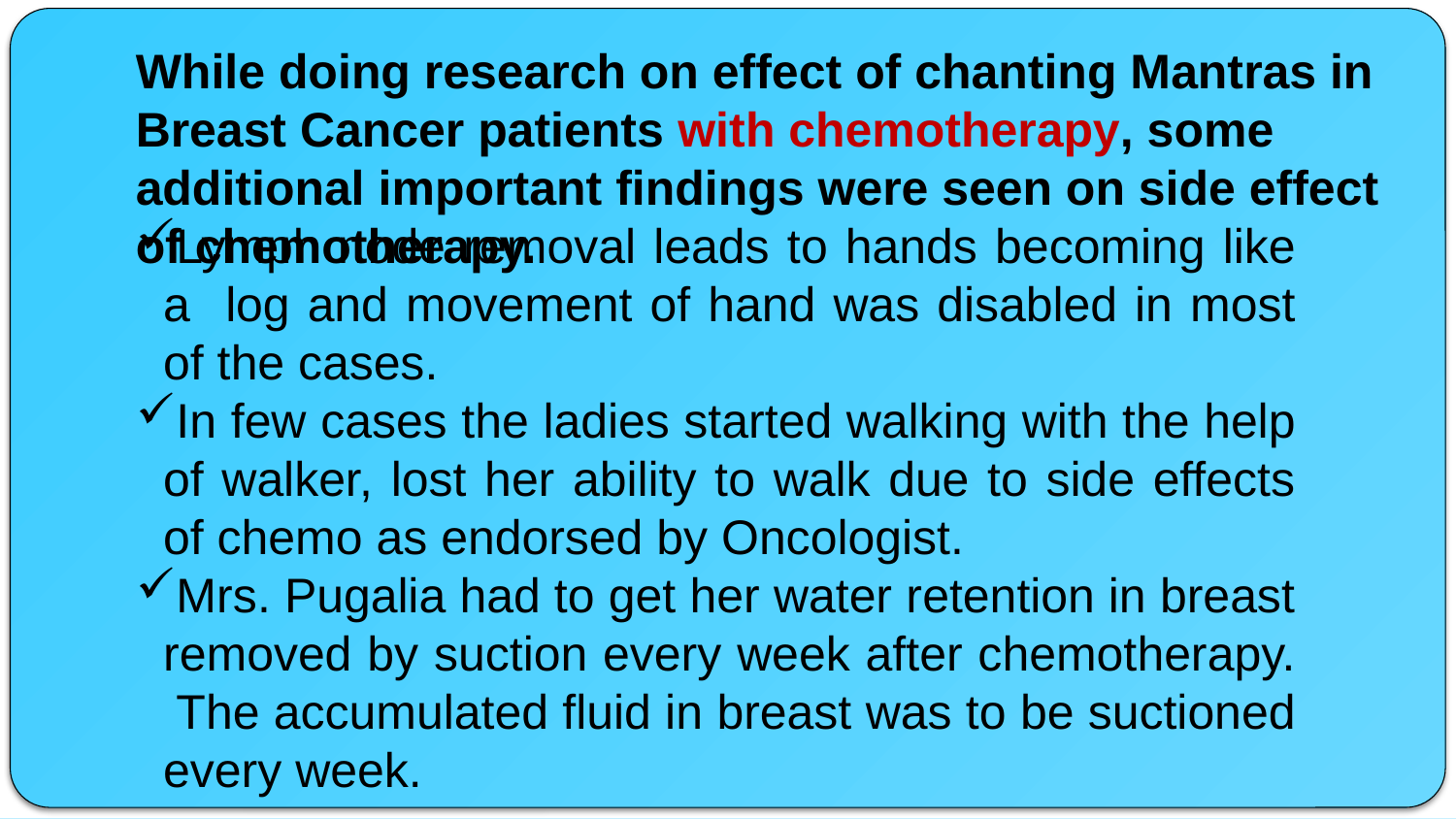

While doing research on effect of chanting Mantras in Breast Cancer patients with chemotherapy, some additional important findings were seen on side effect of chemotherapy.
Lymph node removal leads to hands becoming like a  log and movement of hand was disabled in most of the cases.
In few cases the ladies started walking with the help of walker, lost her ability to walk due to side effects of chemo as endorsed by Oncologist.
Mrs. Pugalia had to get her water retention in breast removed by suction every week after chemotherapy.  The accumulated fluid in breast was to be suctioned every week.